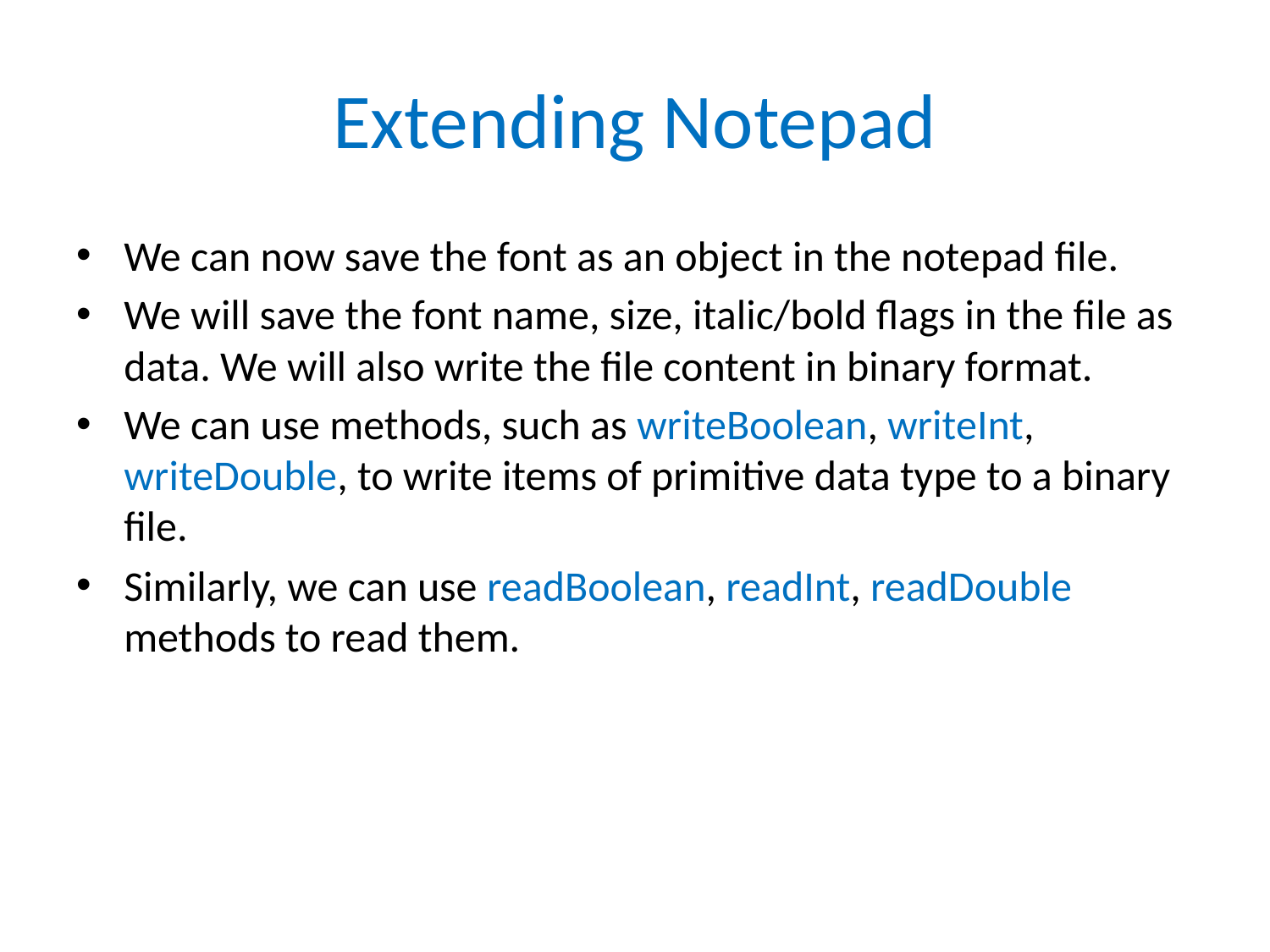

# Extending Notepad
We can now save the font as an object in the notepad file.
We will save the font name, size, italic/bold flags in the file as data. We will also write the file content in binary format.
We can use methods, such as writeBoolean, writeInt, writeDouble, to write items of primitive data type to a binary file.
Similarly, we can use readBoolean, readInt, readDouble methods to read them.